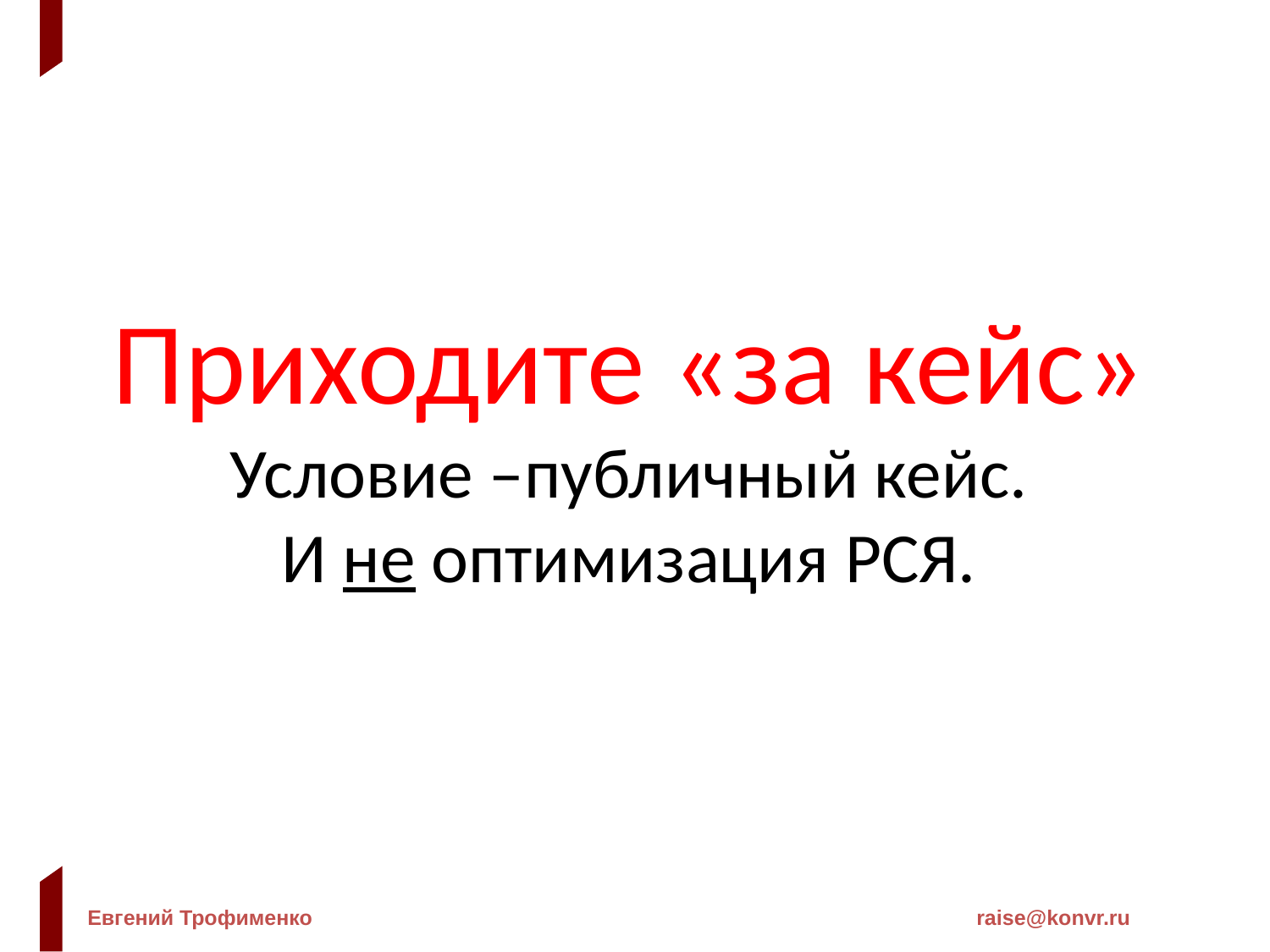

Приходите «за кейс»
Условие –публичный кейс.
И не оптимизация РСЯ.